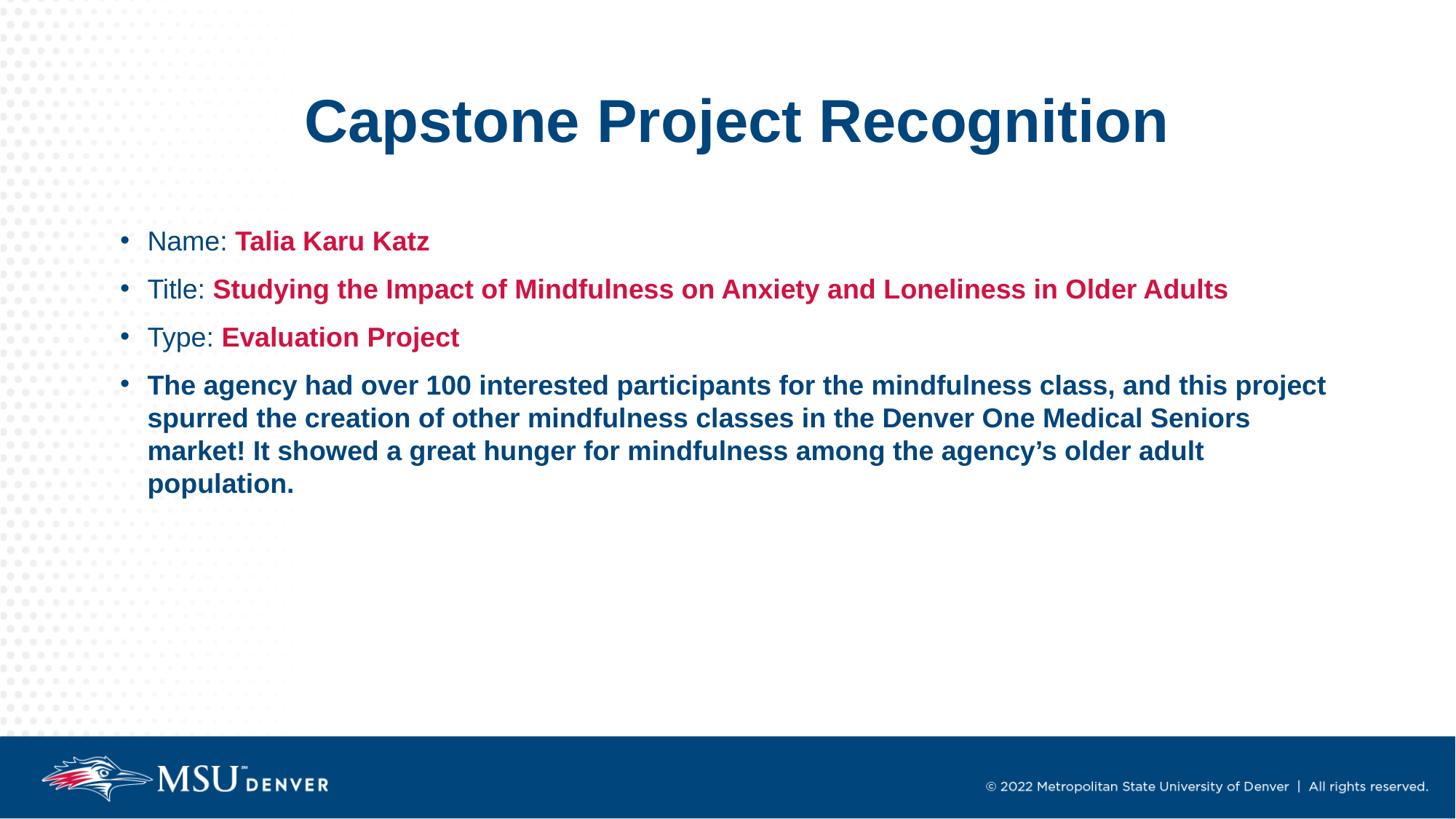

# Capstone Project Recognition
Name: Talia Karu Katz
Title: Studying the Impact of Mindfulness on Anxiety and Loneliness in Older Adults
Type: Evaluation Project
The agency had over 100 interested participants for the mindfulness class, and this project spurred the creation of other mindfulness classes in the Denver One Medical Seniors market! It showed a great hunger for mindfulness among the agency’s older adult population.